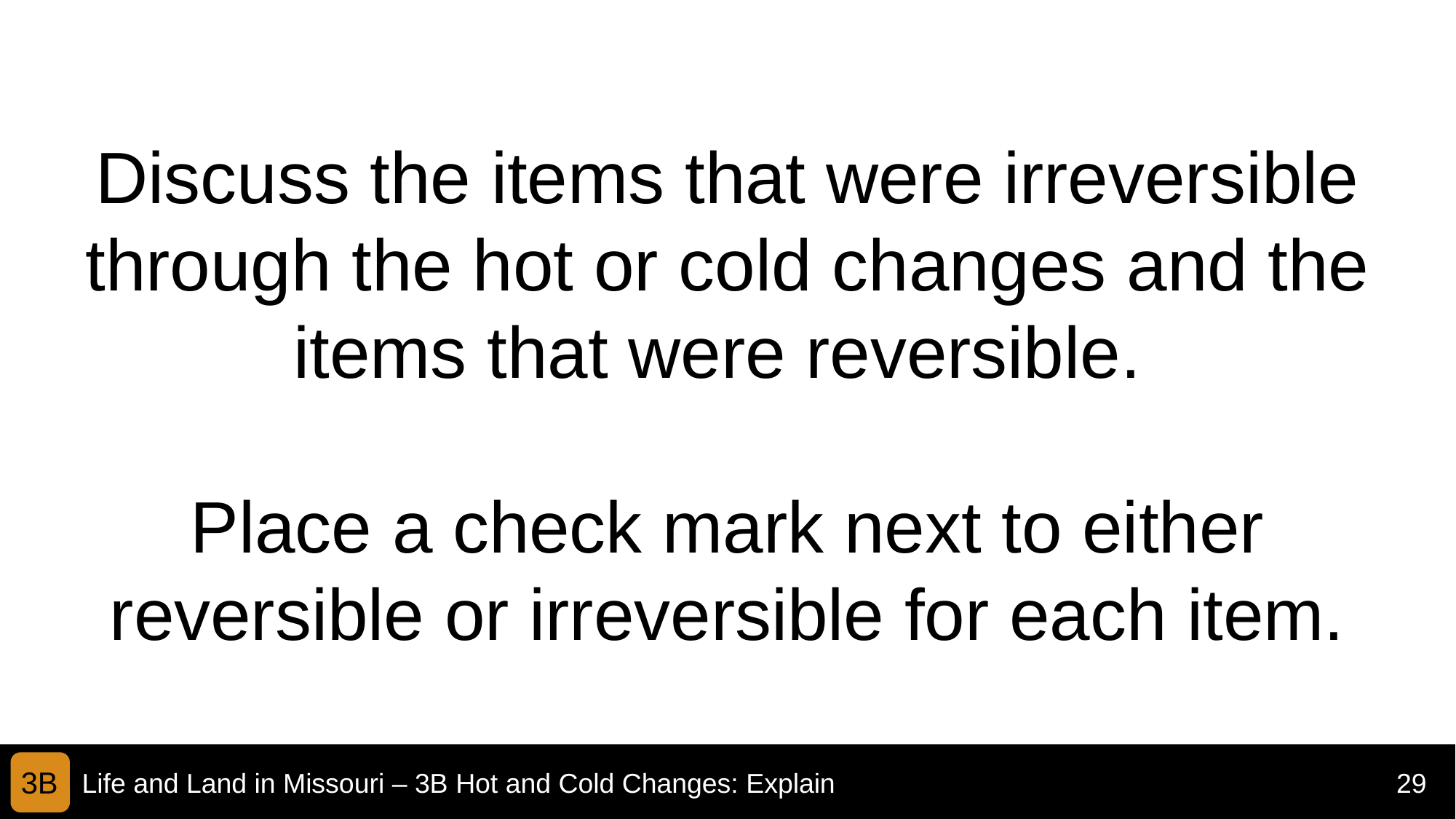

Discuss the items that were irreversible through the hot or cold changes and the items that were reversible.

Place a check mark next to either reversible or irreversible for each item.

3B
Life and Land in Missouri – 3B Hot and Cold Changes: Explain
29